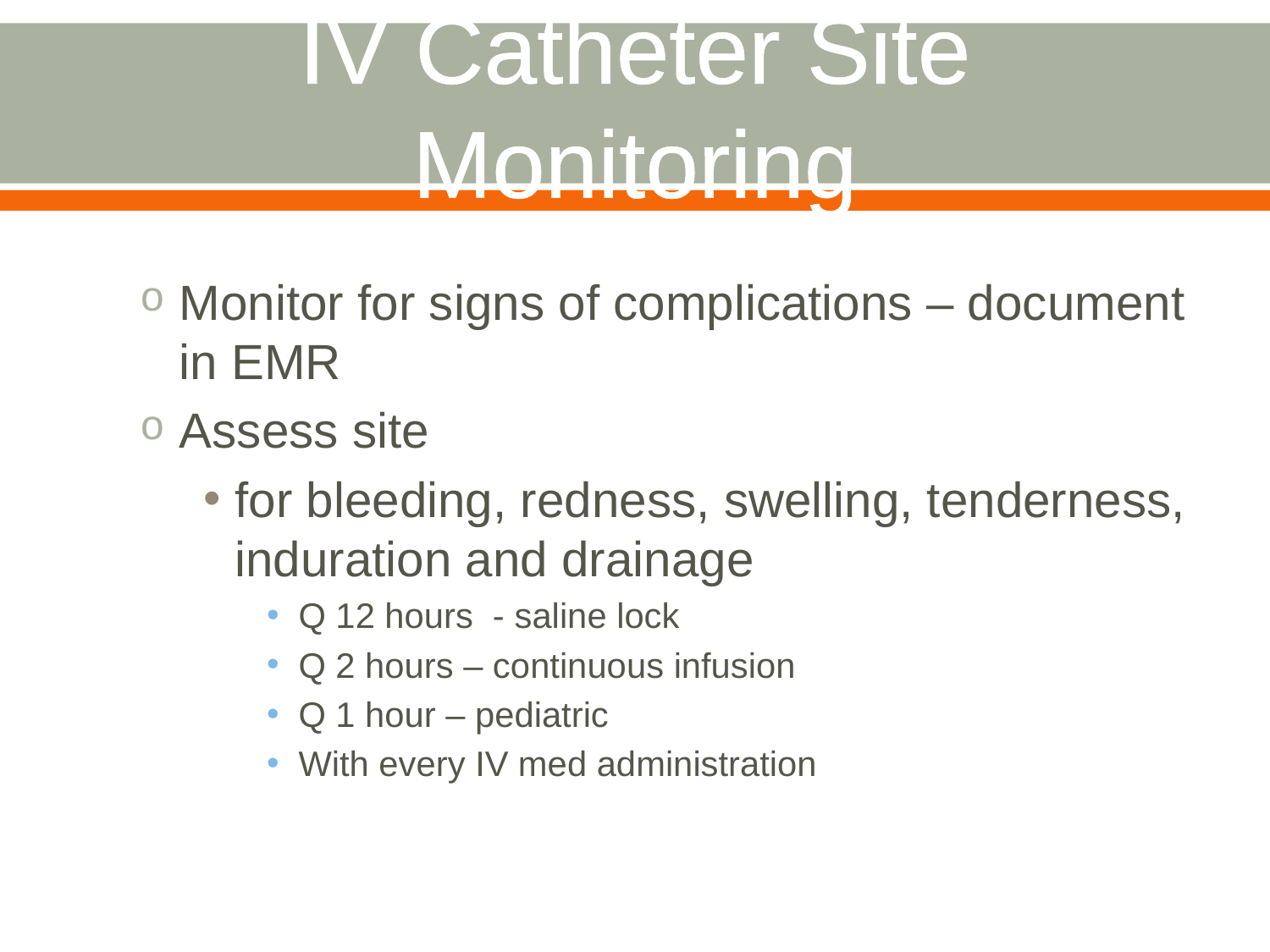

# IV Catheter Site Monitoring
Monitor for signs of complications – document in EMR
Assess site
for bleeding, redness, swelling, tenderness, induration and drainage
Q 12 hours  - saline lock
Q 2 hours – continuous infusion
Q 1 hour – pediatric
With every IV med administration